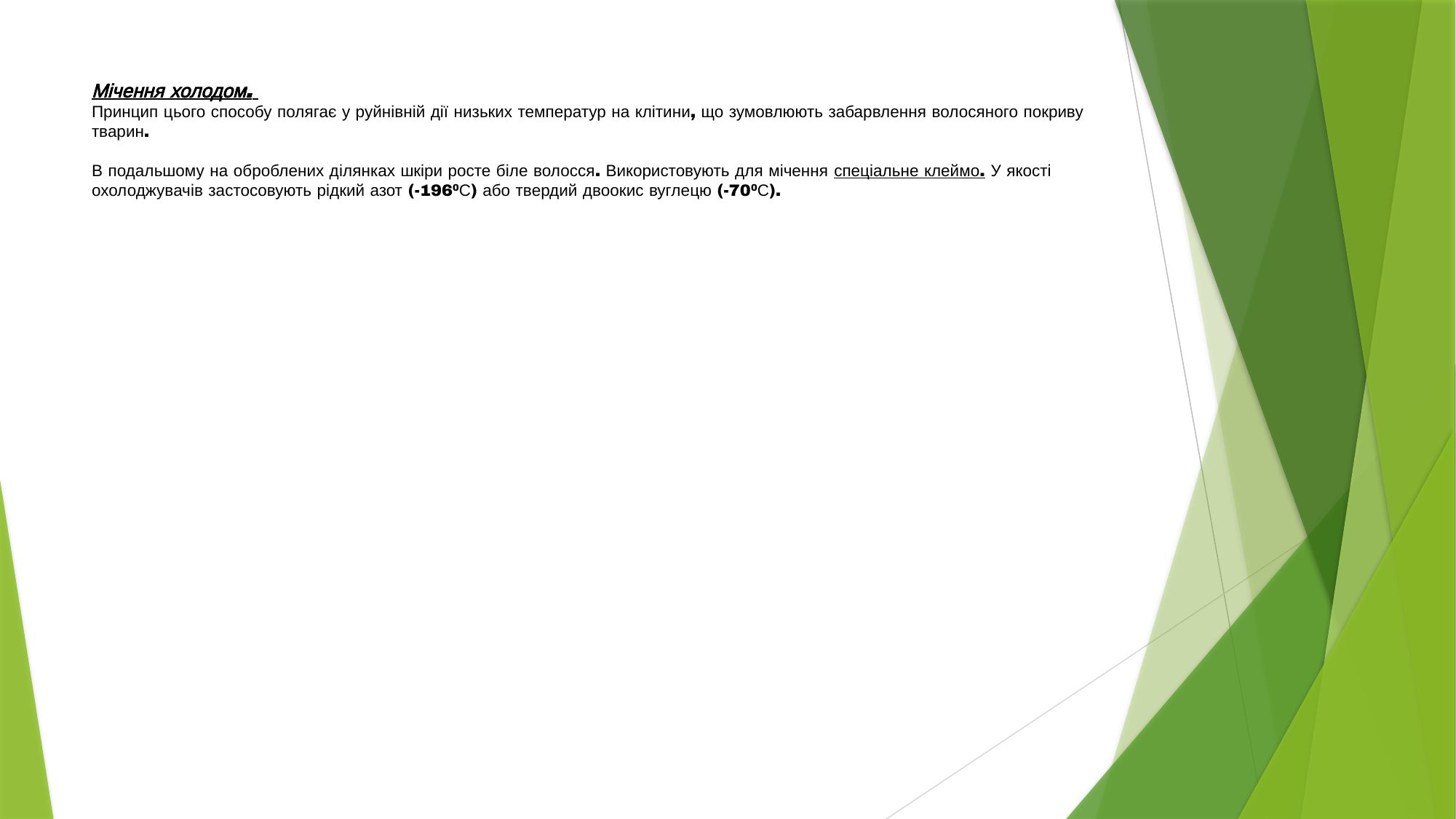

# Мічення холодом. Принцип цього способу полягає у руйнівній дії низьких температур на клітини, що зумовлюють забарвлення волосяного покриву тварин. В подальшому на оброблених ділянках шкіри росте біле волосся. Використовують для мічення спеціальне клеймо. У якості охолоджувачів застосовують рідкий азот (-1960С) або твердий двоокис вуглецю (-700С).